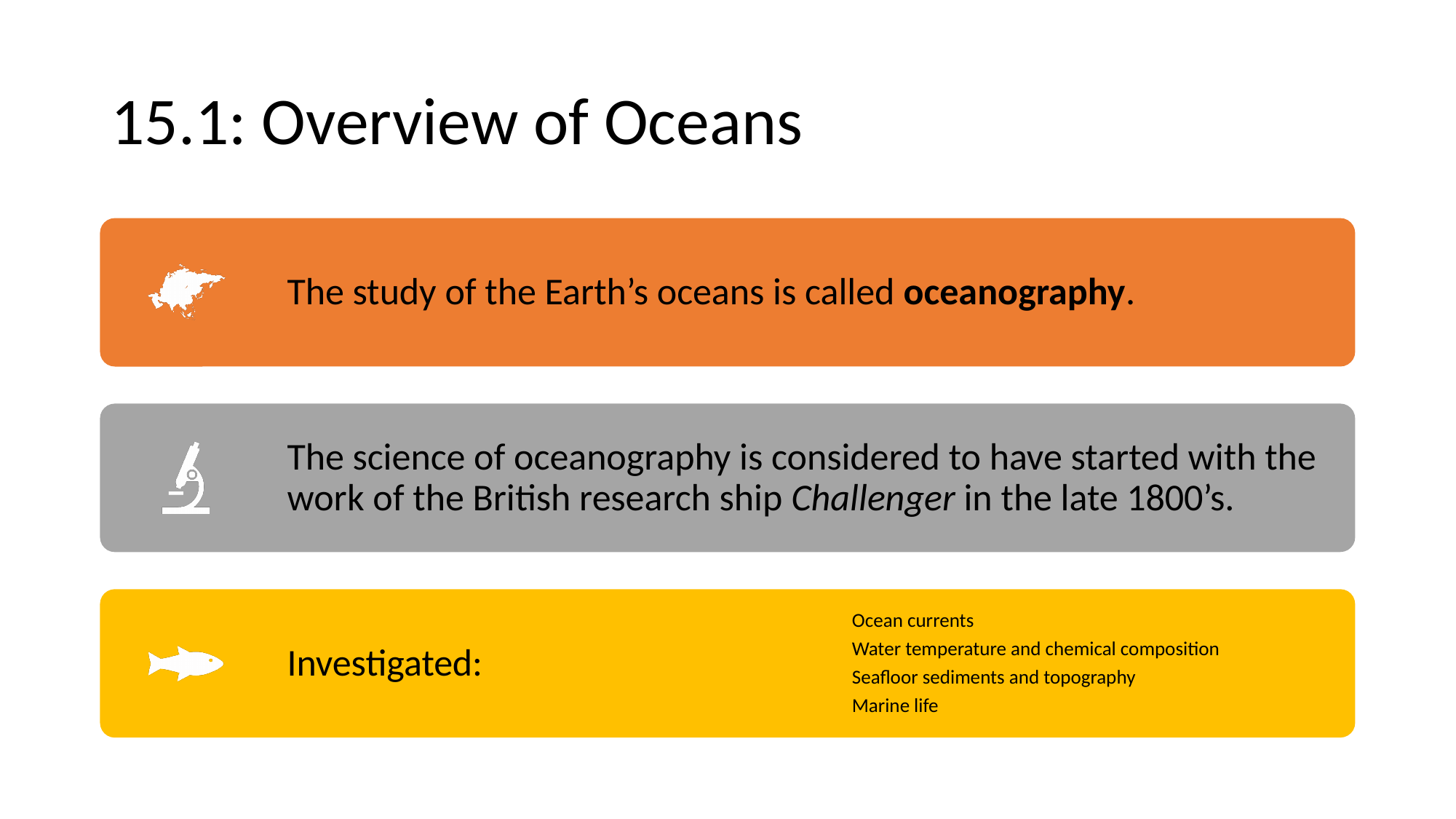

# 15.1: Overview of Oceans
The study of the Earth’s oceans is called oceanography.
The science of oceanography is considered to have started with the work of the British research ship Challenger in the late 1800’s.
Investigated:
Ocean currents
Water temperature and chemical composition
Seafloor sediments and topography
Marine life